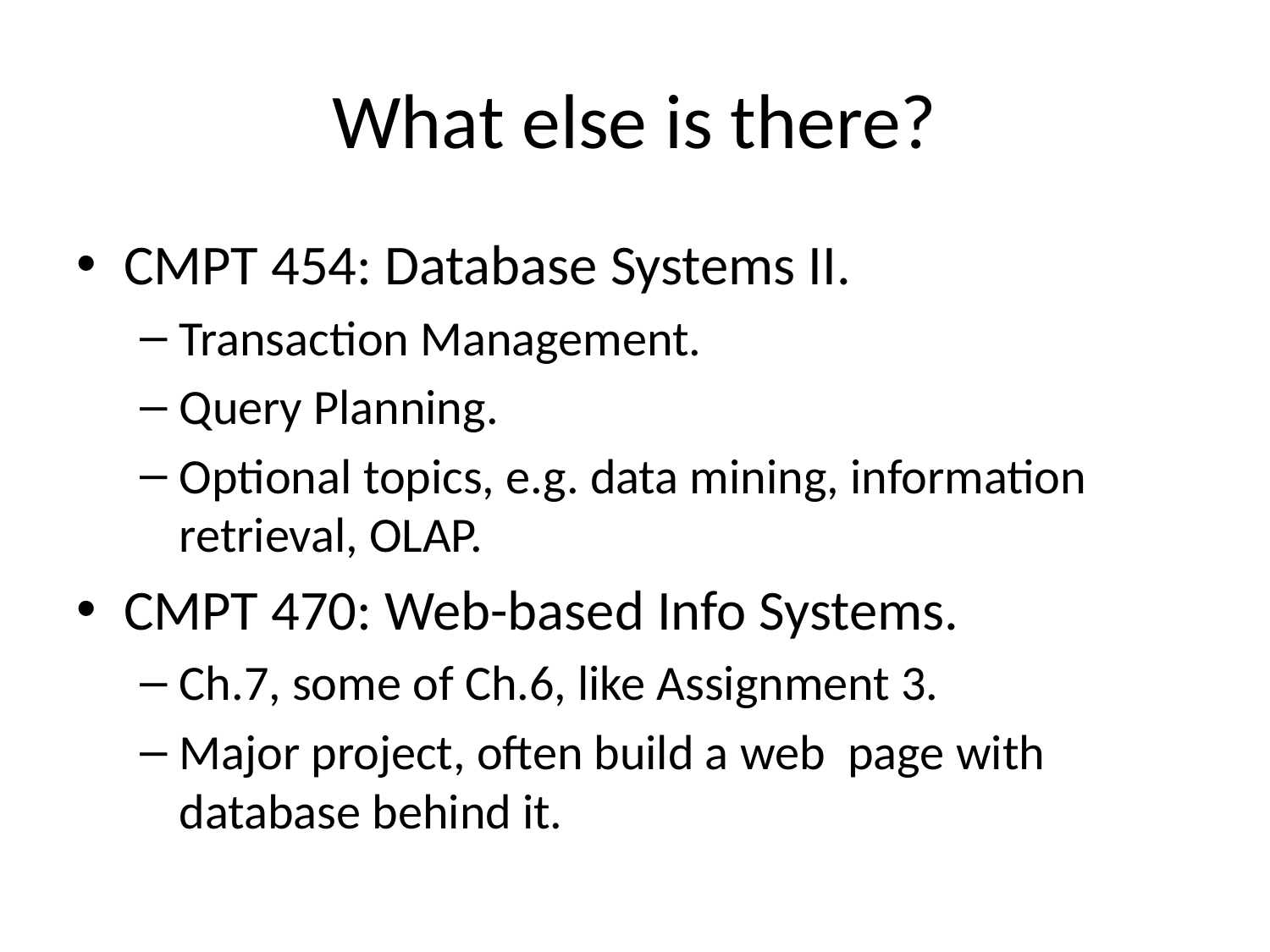

# What else is there?
CMPT 454: Database Systems II.
Transaction Management.
Query Planning.
Optional topics, e.g. data mining, information retrieval, OLAP.
CMPT 470: Web-based Info Systems.
Ch.7, some of Ch.6, like Assignment 3.
Major project, often build a web  page with database behind it.